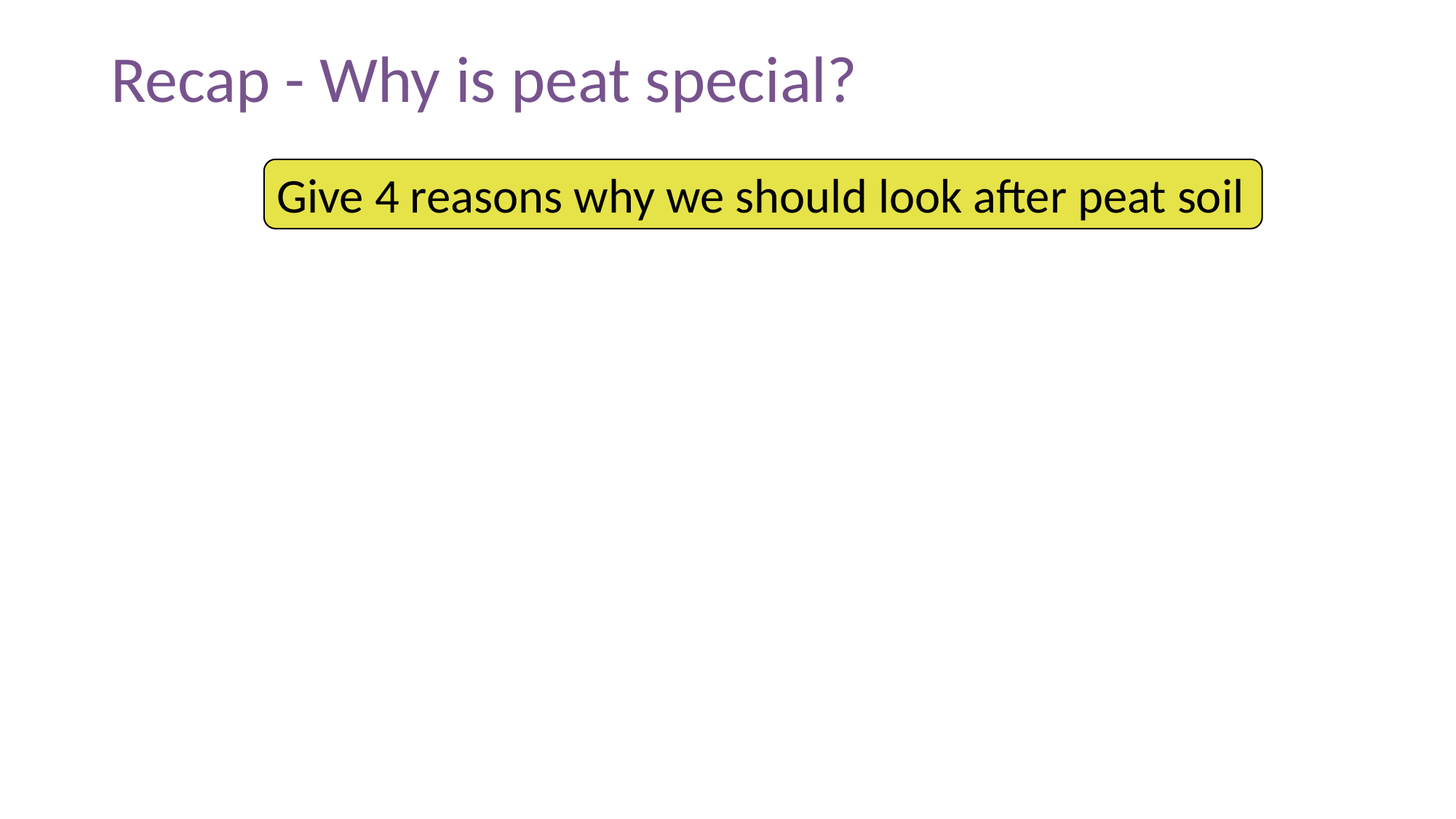

# Recap - Why is peat special?

Give 4 reasons why we should look after peat soil